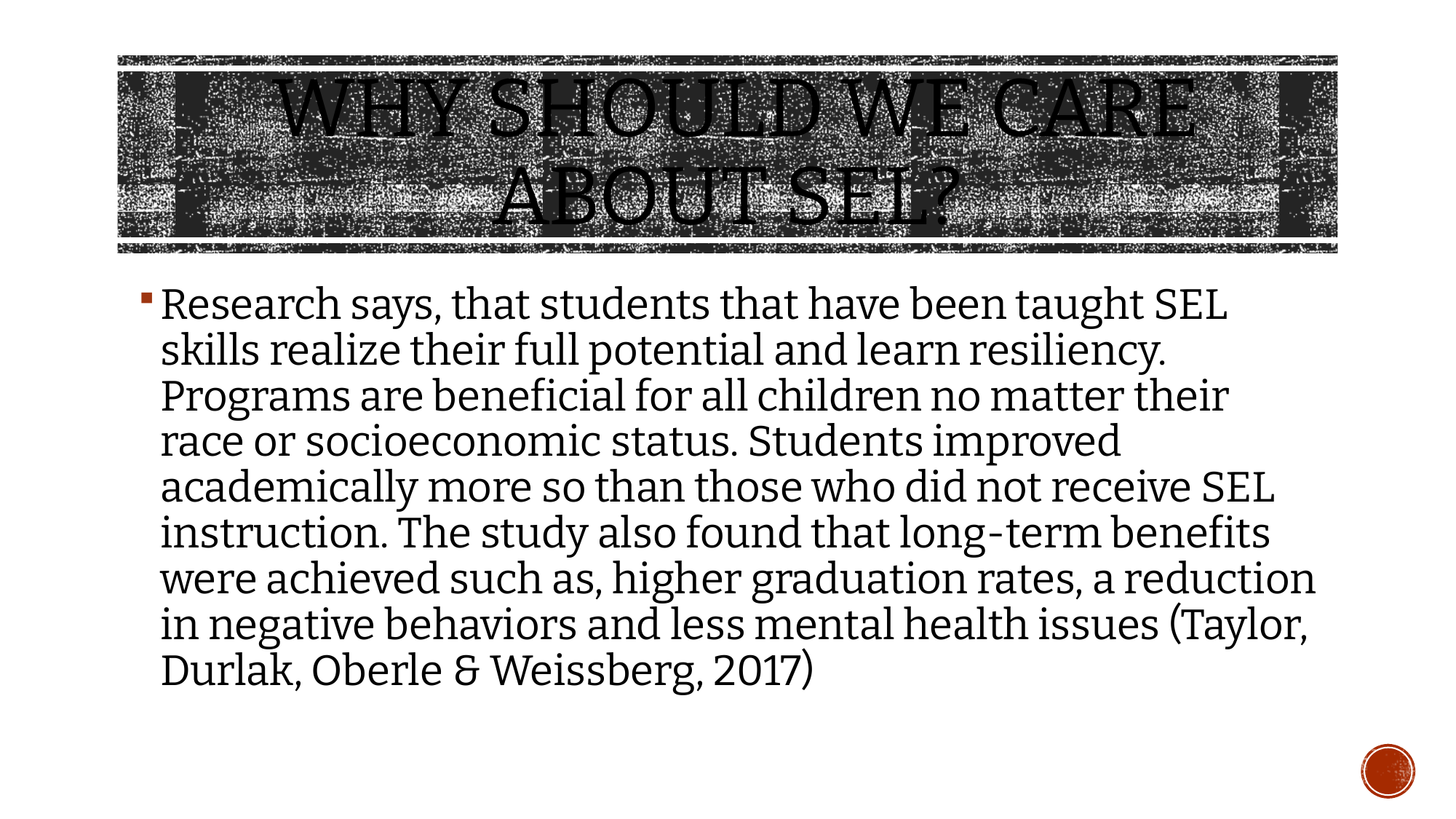

# Why should we care about SEL?

Research says, that students that have been taught SEL skills realize their full potential and learn resiliency. Programs are beneficial for all children no matter their race or socioeconomic status. Students improved academically more so than those who did not receive SEL instruction. The study also found that long-term benefits were achieved such as, higher graduation rates, a reduction in negative behaviors and less mental health issues (Taylor, Durlak, Oberle & Weissberg, 2017)